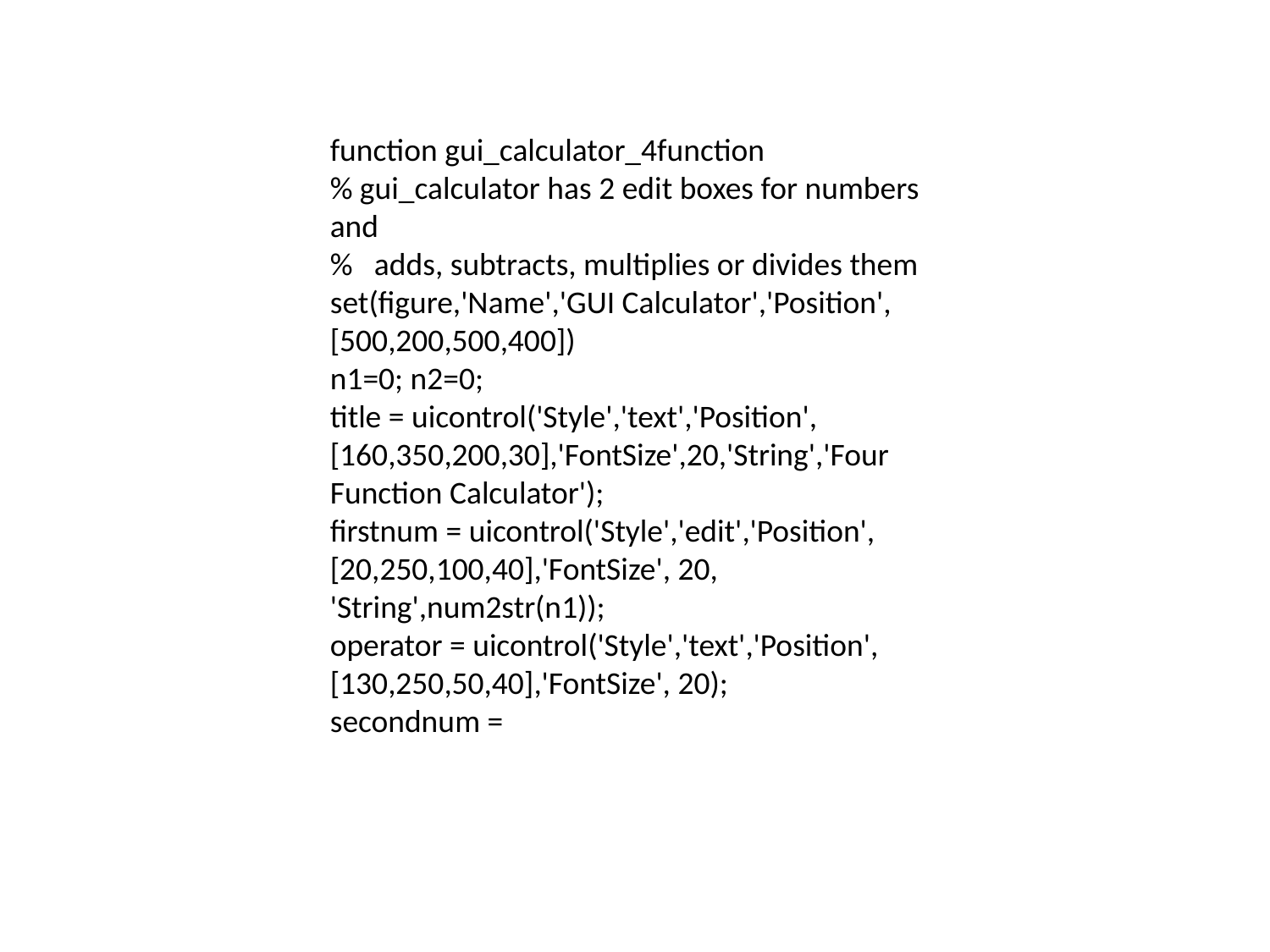

function gui_calculator_4function
% gui_calculator has 2 edit boxes for numbers and
%   adds, subtracts, multiplies or divides them
set(figure,'Name','GUI Calculator','Position',[500,200,500,400])
n1=0; n2=0;
title = uicontrol('Style','text','Position',[160,350,200,30],'FontSize',20,'String','Four Function Calculator');
firstnum = uicontrol('Style','edit','Position',[20,250,100,40],'FontSize', 20, 'String',num2str(n1));
operator = uicontrol('Style','text','Position',[130,250,50,40],'FontSize', 20);
secondnum =